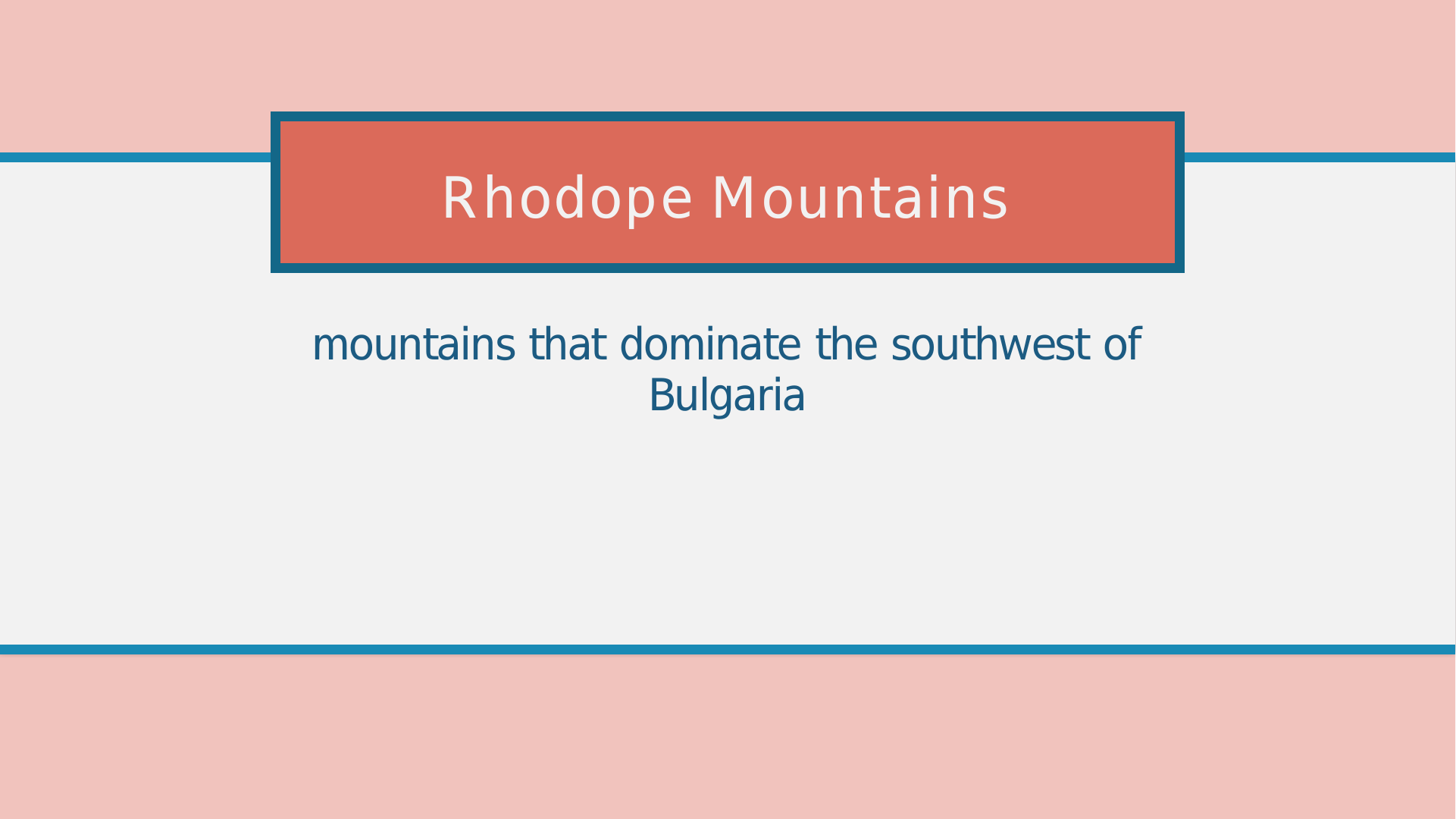

# Rhodope Mountains
mountains that dominate the southwest of Bulgaria